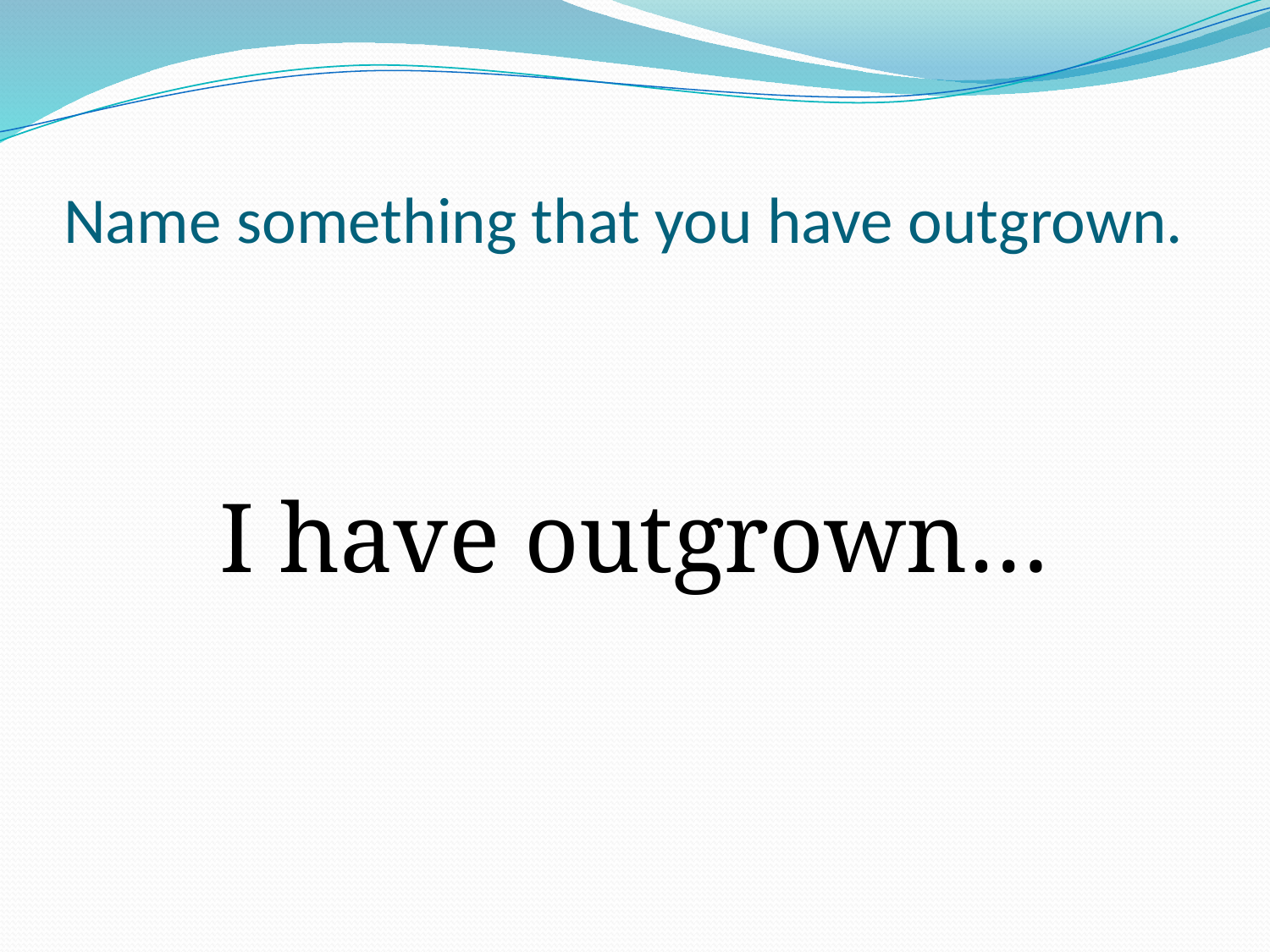

# Name something that you have outgrown.

I have outgrown…